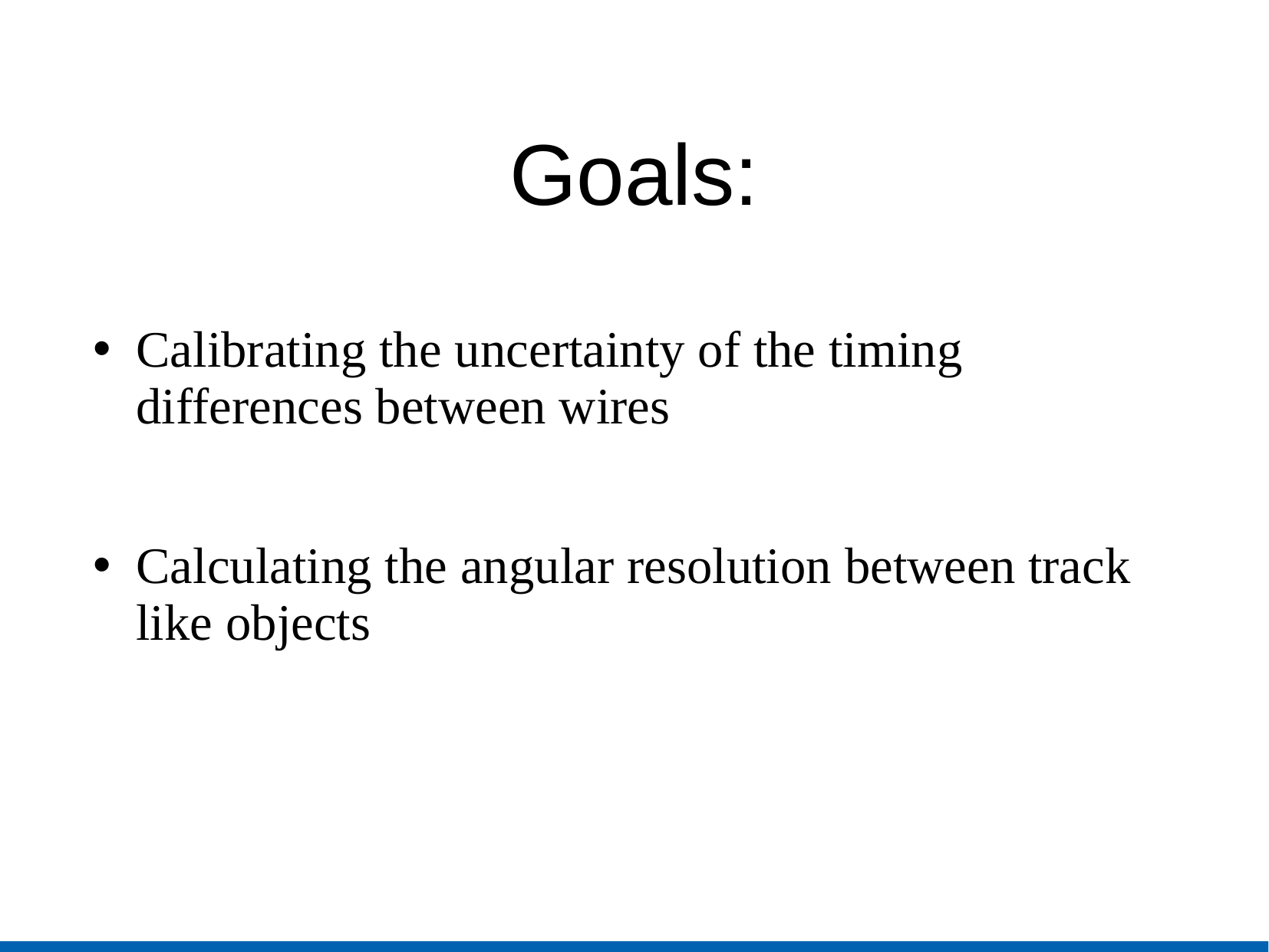

# Goals:

Calibrating the uncertainty of the timing differences between wires

Calculating the angular resolution between track like objects